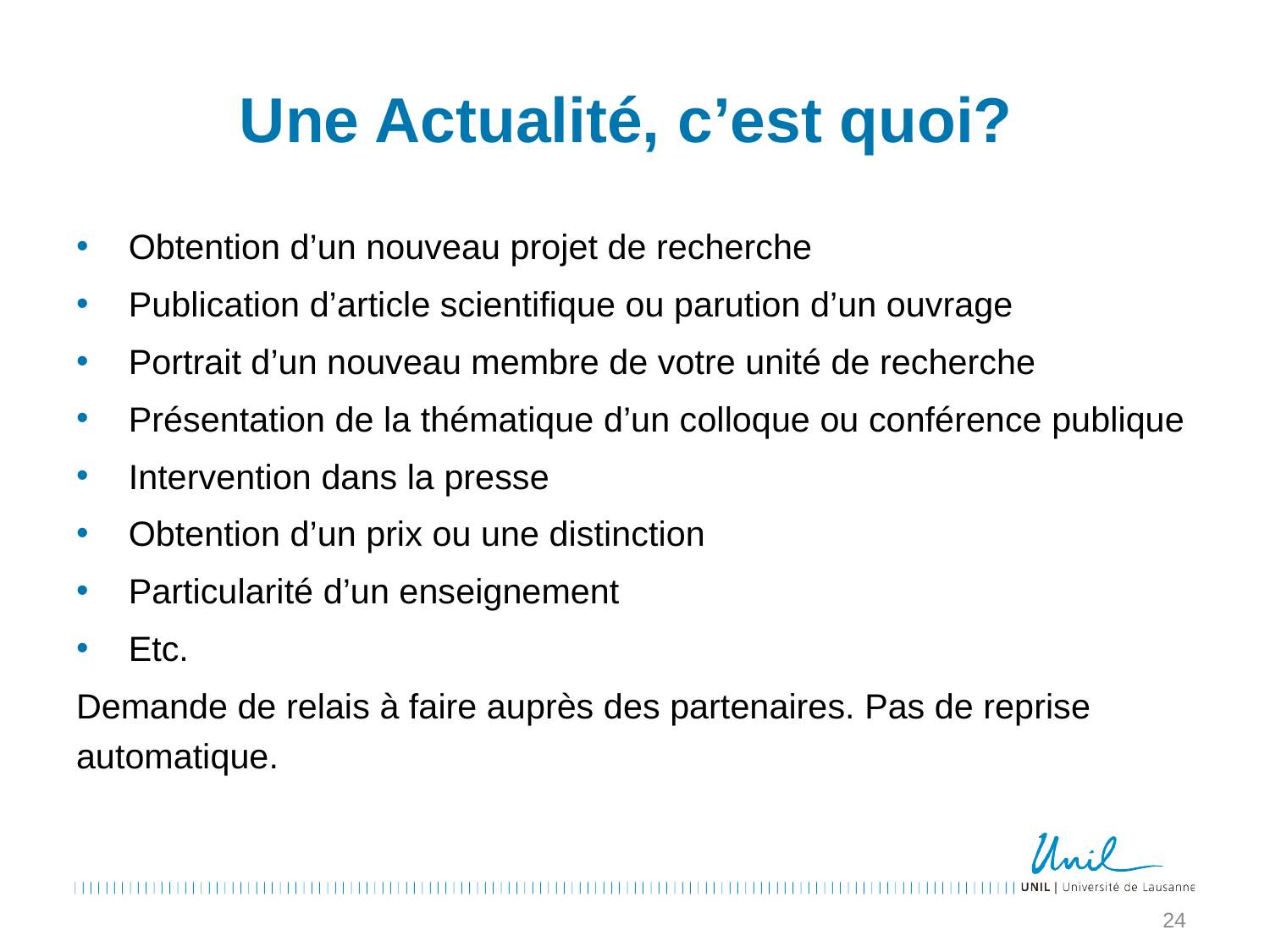

# Une Actualité, c’est quoi?
Obtention d’un nouveau projet de recherche
Publication d’article scientifique ou parution d’un ouvrage
Portrait d’un nouveau membre de votre unité de recherche
Présentation de la thématique d’un colloque ou conférence publique
Intervention dans la presse
Obtention d’un prix ou une distinction
Particularité d’un enseignement
Etc.
Demande de relais à faire auprès des partenaires. Pas de reprise automatique.
24